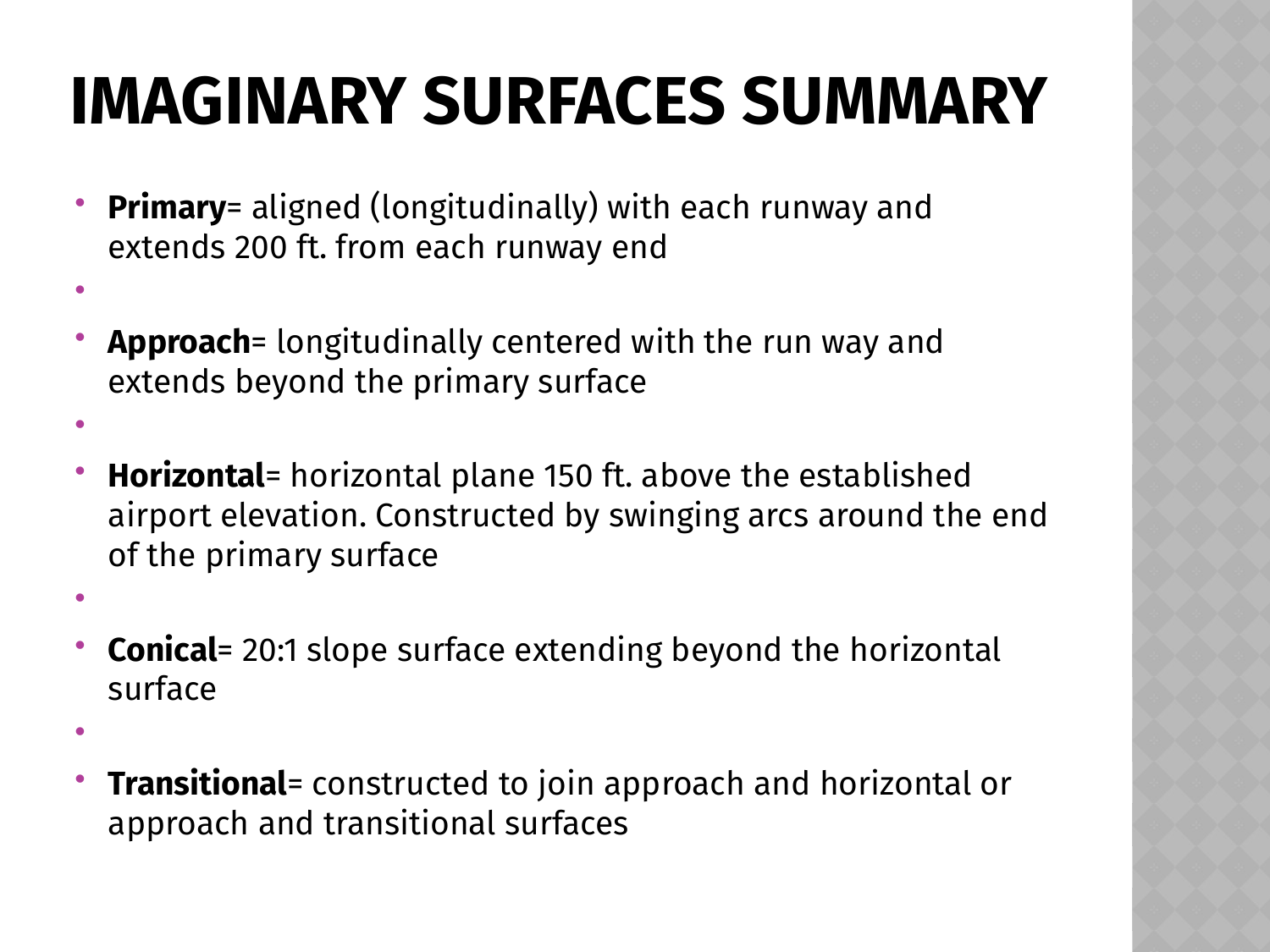

# Imaginary Surfaces summary
Primary= aligned (longitudinally) with each runway and extends 200 ft. from each runway end

Approach= longitudinally centered with the run way and extends beyond the primary surface

Horizontal= horizontal plane 150 ft. above the established airport elevation. Constructed by swinging arcs around the end of the primary surface

Conical= 20:1 slope surface extending beyond the horizontal surface

Transitional= constructed to join approach and horizontal or approach and transitional surfaces